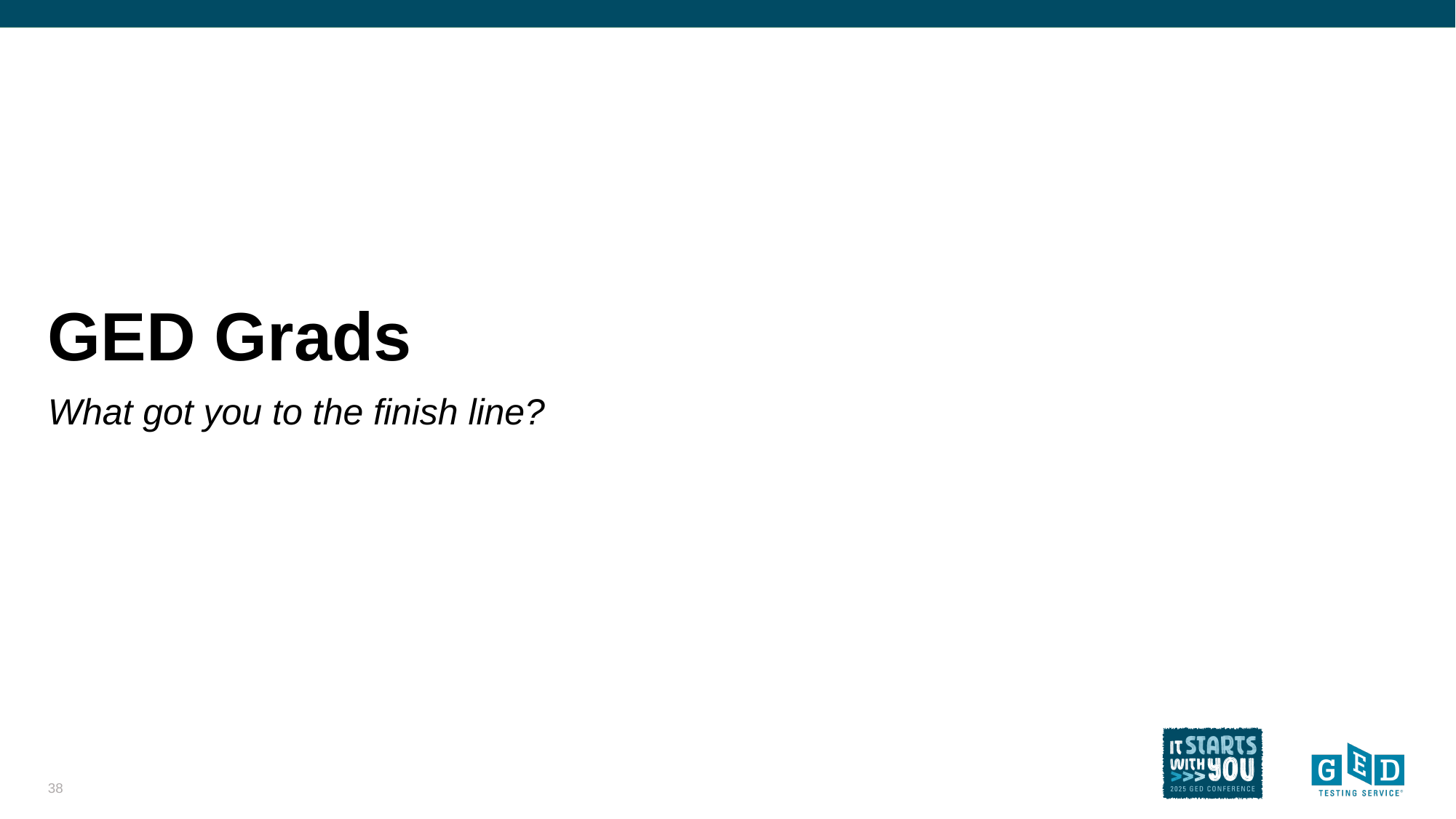

# GED Grads
What got you to the finish line?
38